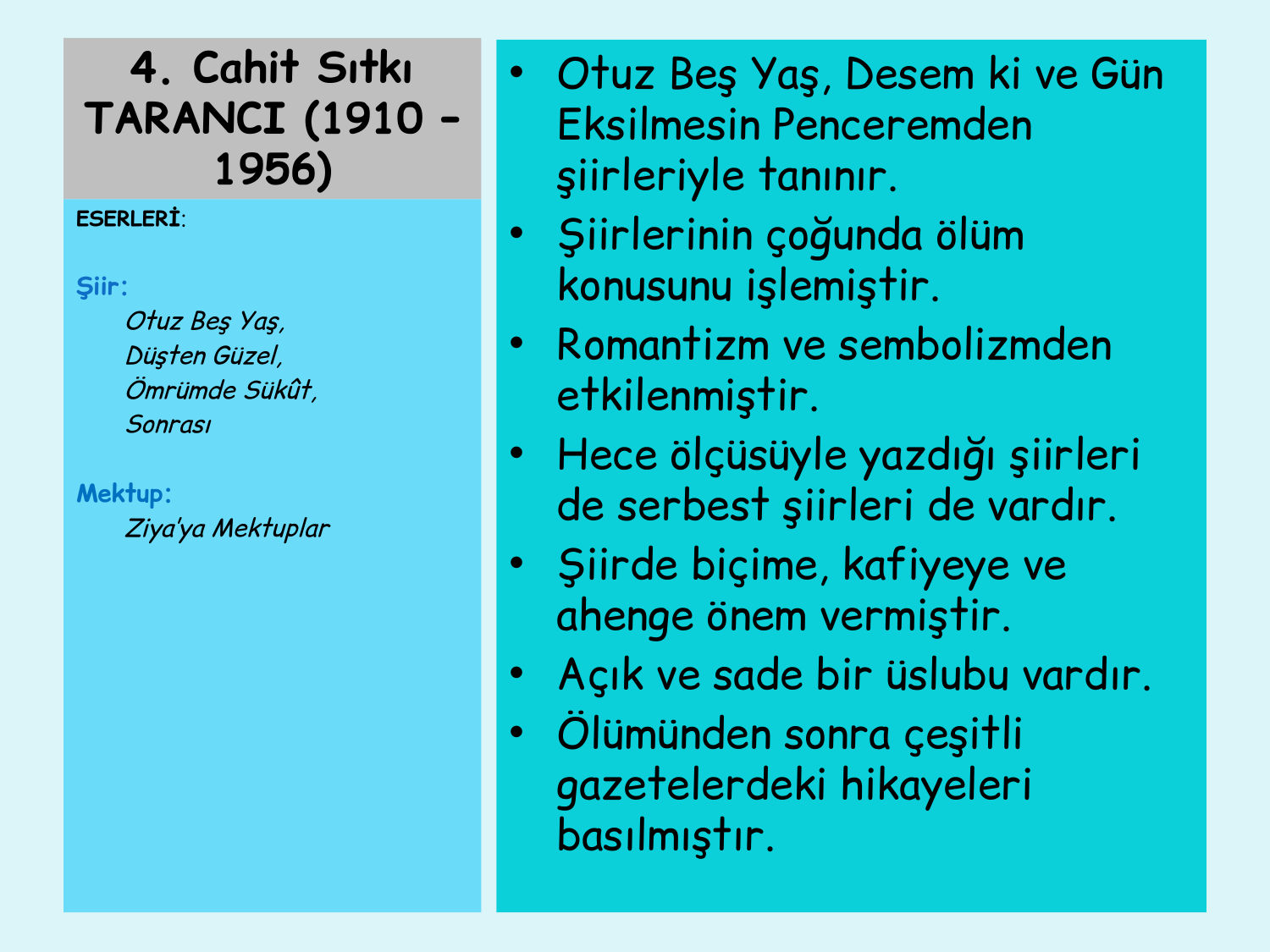

4. Cahit Sıtkı TARANCI (1910 – 1956)
Otuz Beş Yaş, Desem ki ve Gün Eksilmesin Penceremden şiirleriyle tanınır.
Şiirlerinin çoğunda ölüm konusunu işlemiştir.
Romantizm ve sembolizmden etkilenmiştir.
Hece ölçüsüyle yazdığı şiirleri de serbest şiirleri de vardır.
Şiirde biçime, kafiyeye ve ahenge önem vermiştir.
Açık ve sade bir üslubu vardır.
Ölümünden sonra çeşitli gazetelerdeki hikayeleri basılmıştır.
ESERLERİ:

Şiir:
	Otuz Beş Yaş,
	Düşten Güzel,
	Ömrümde Sükût,
	Sonrası

Mektup:
	Ziya’ya Mektuplar